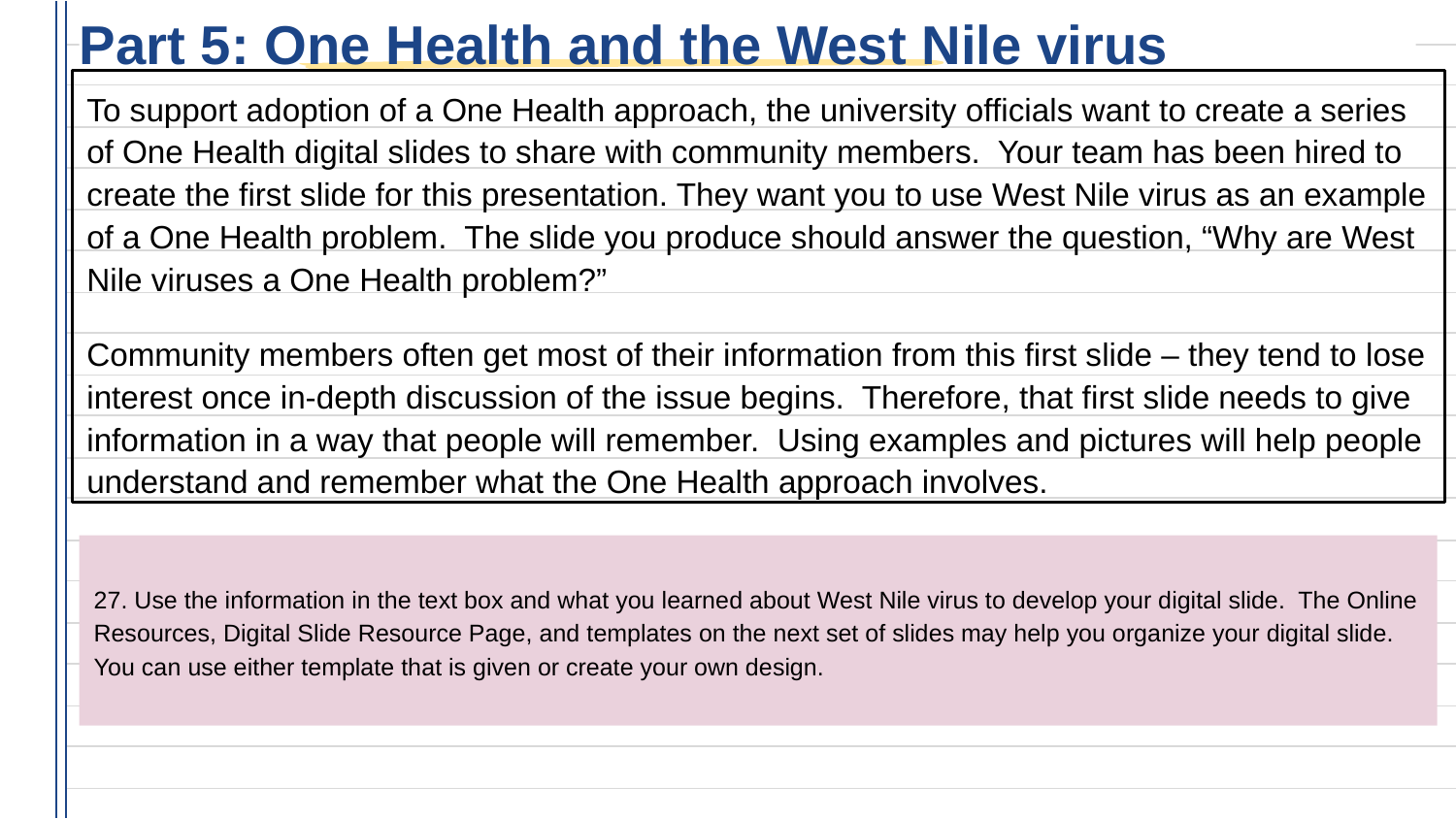

# Part 5: One Health and the West Nile virus

To support adoption of a One Health approach, the university officials want to create a series of One Health digital slides to share with community members.  Your team has been hired to create the first slide for this presentation. They want you to use West Nile virus as an example of a One Health problem.  The slide you produce should answer the question, “Why are West Nile viruses a One Health problem?”

Community members often get most of their information from this first slide – they tend to lose interest once in-depth discussion of the issue begins.  Therefore, that first slide needs to give information in a way that people will remember.  Using examples and pictures will help people understand and remember what the One Health approach involves.
27. Use the information in the text box and what you learned about West Nile virus to develop your digital slide.  The Online Resources, Digital Slide Resource Page, and templates on the next set of slides may help you organize your digital slide. You can use either template that is given or create your own design.